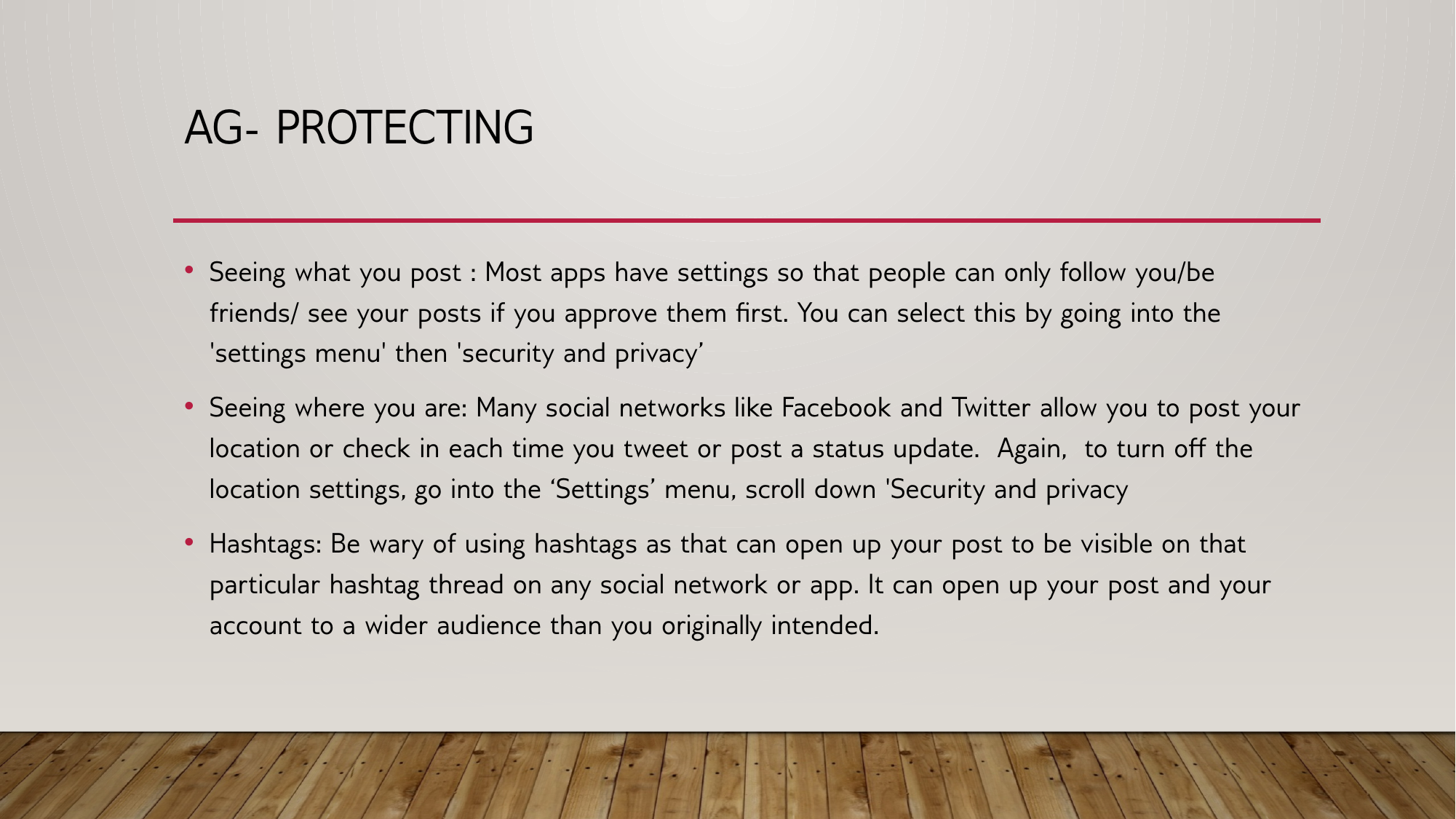

# AG- Protecting
Seeing what you post : Most apps have settings so that people can only follow you/be friends/ see your posts if you approve them first. You can select this by going into the 'settings menu' then 'security and privacy’
Seeing where you are: Many social networks like Facebook and Twitter allow you to post your location or check in each time you tweet or post a status update.  Again,  to turn off the location settings, go into the ‘Settings’ menu, scroll down 'Security and privacy
Hashtags: Be wary of using hashtags as that can open up your post to be visible on that particular hashtag thread on any social network or app. It can open up your post and your account to a wider audience than you originally intended.